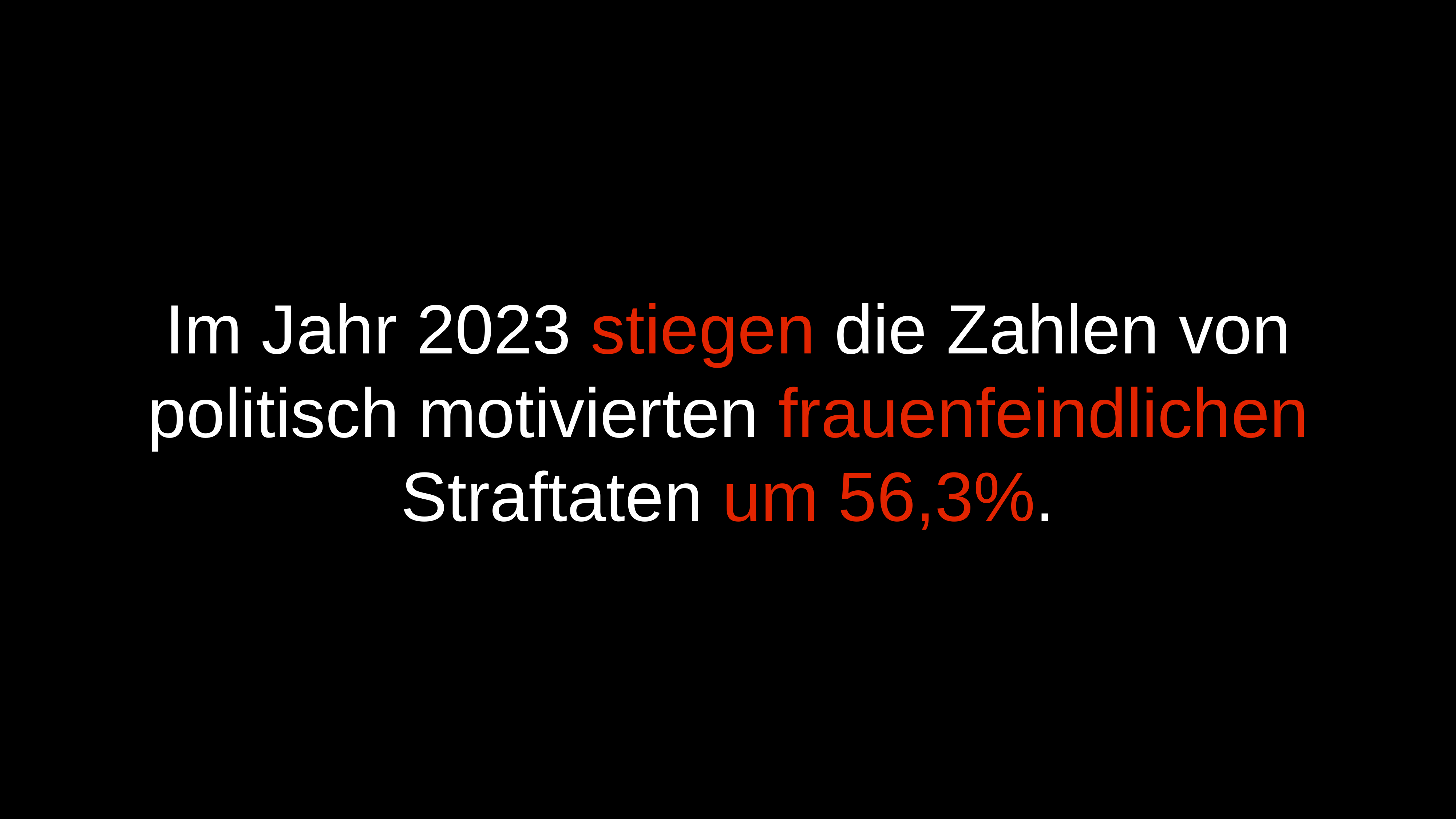

# Im Jahr 2023 stiegen die Zahlen von politisch motivierten frauenfeindlichen Straftaten um 56,3%.